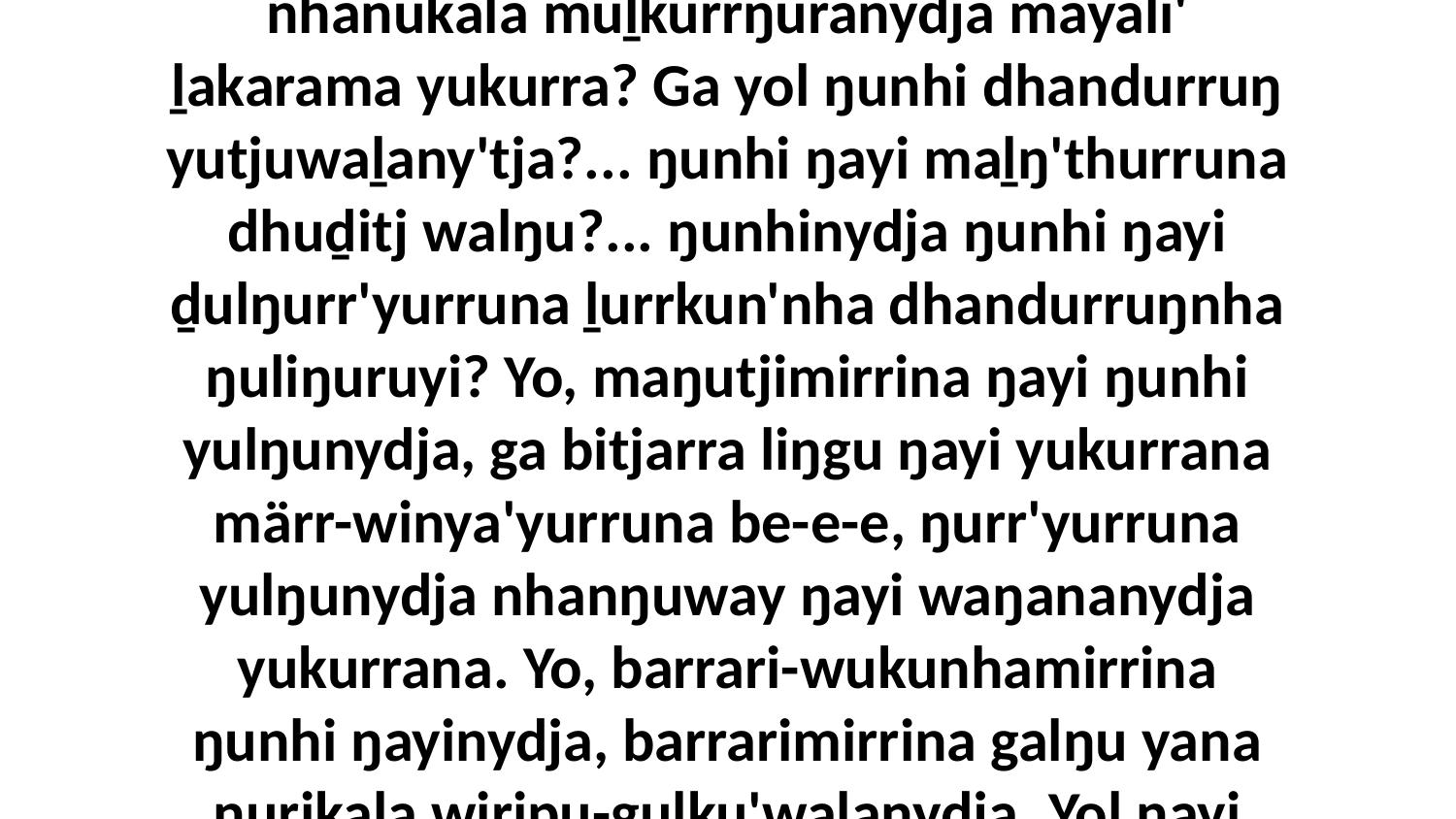

20 Nhä ŋunhiyinydjayi 10-dja dhandurruŋ nhanukala muḻkurrŋuranydja mayali' ḻakarama yukurra? Ga yol ŋunhi dhandurruŋ yutjuwaḻany'tja?... ŋunhi ŋayi maḻŋ'thurruna dhuḏitj walŋu?... ŋunhinydja ŋunhi ŋayi ḏulŋurr'yurruna ḻurrkun'nha dhandurruŋnha ŋuliŋuruyi? Yo, maŋutjimirrina ŋayi ŋunhi yulŋunydja, ga bitjarra liŋgu ŋayi yukurrana märr-winya'yurruna be-e-e, ŋurr'yurruna yulŋunydja nhanŋuway ŋayi waŋananydja yukurrana. Yo, barrari-wukunhamirrina ŋunhi ŋayinydja, barrarimirrina galŋu yana ŋurikala wiripu-guḻku'walanydja. Yol ŋayi ŋunhiyi yolŋu yutjuwaḻany'tja dhandurruŋ?”